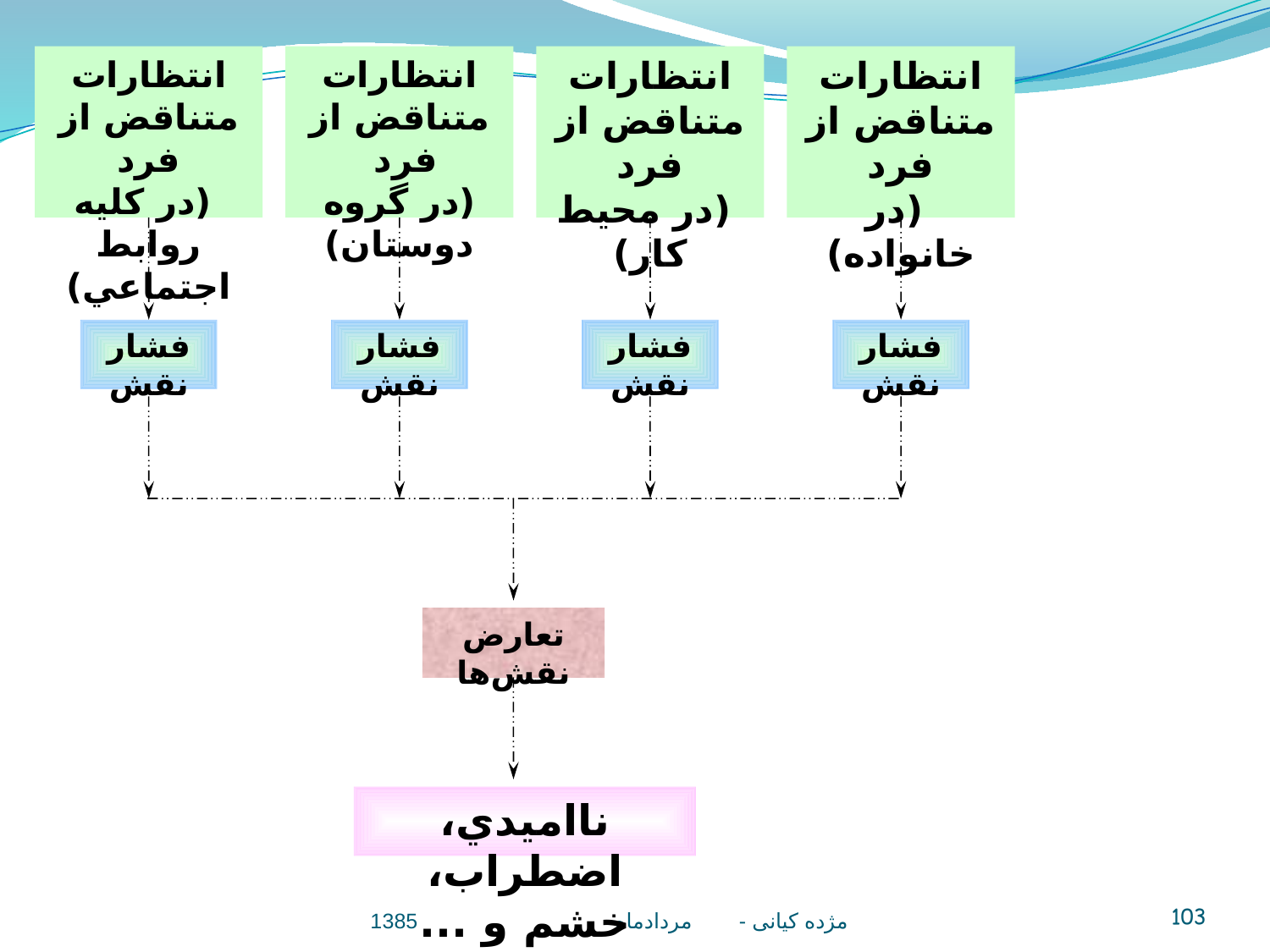

انتظارات متناقض از فرد
 (در كليه روابط اجتماعي)

انتظارات متناقض از فرد
(در گروه دوستان)

انتظارات متناقض از فرد
 (در محيط كار)

انتظارات متناقض از فرد
 (در خانواده)

فشار نقش
فشار نقش
فشار نقش
فشار نقش

تعارض نقش‌ها

نااميدي، اضطراب، خشم و ...
مژده کيانی - مردادماه 1385
103